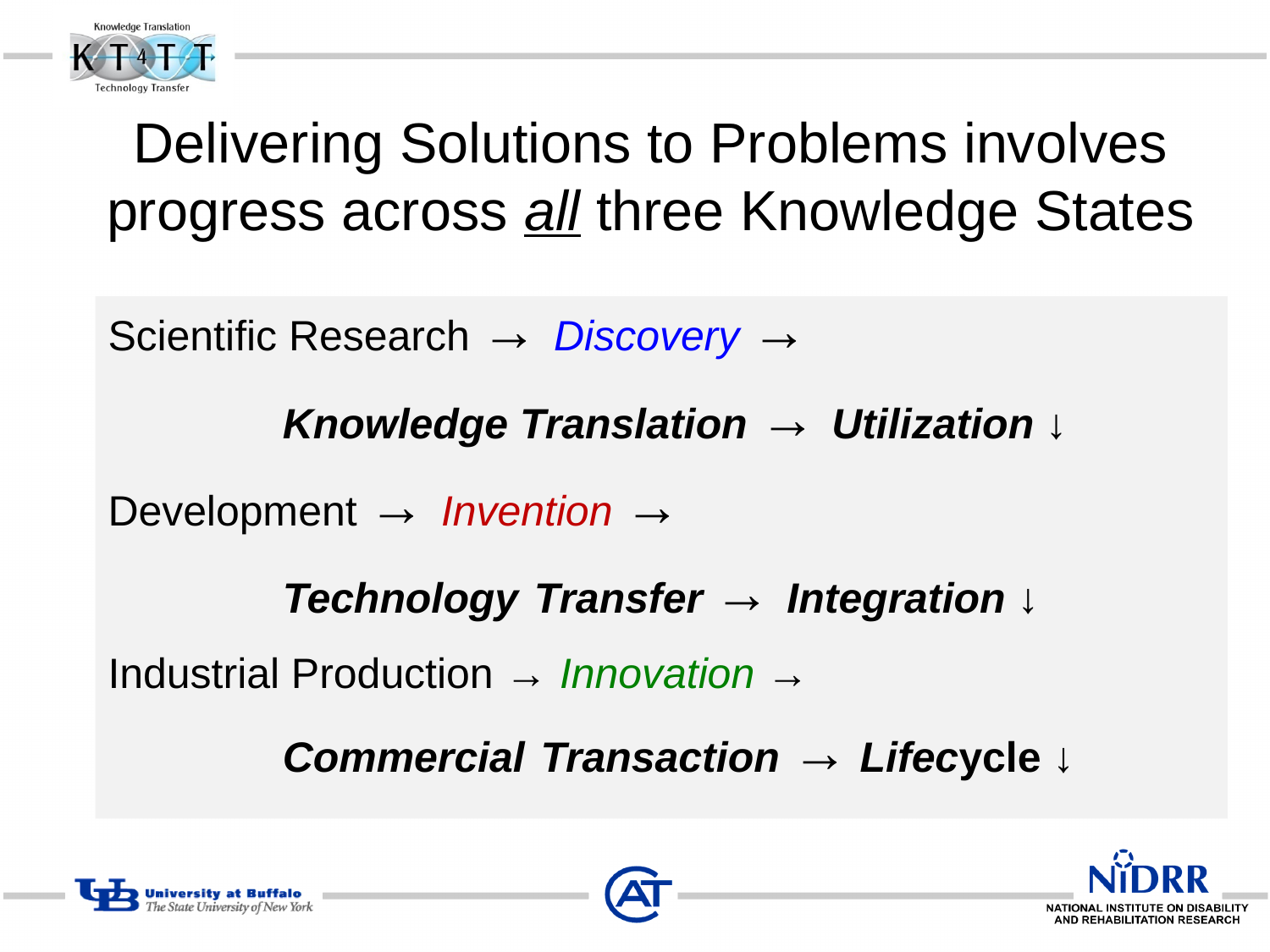

# Delivering Solutions to Problems involves progress across all three Knowledge States
Scientific Research → Discovery →
		Knowledge Translation → Utilization ↓
Development → Invention →
		Technology Transfer → Integration ↓
Industrial Production → Innovation →
		Commercial Transaction → Lifecycle ↓